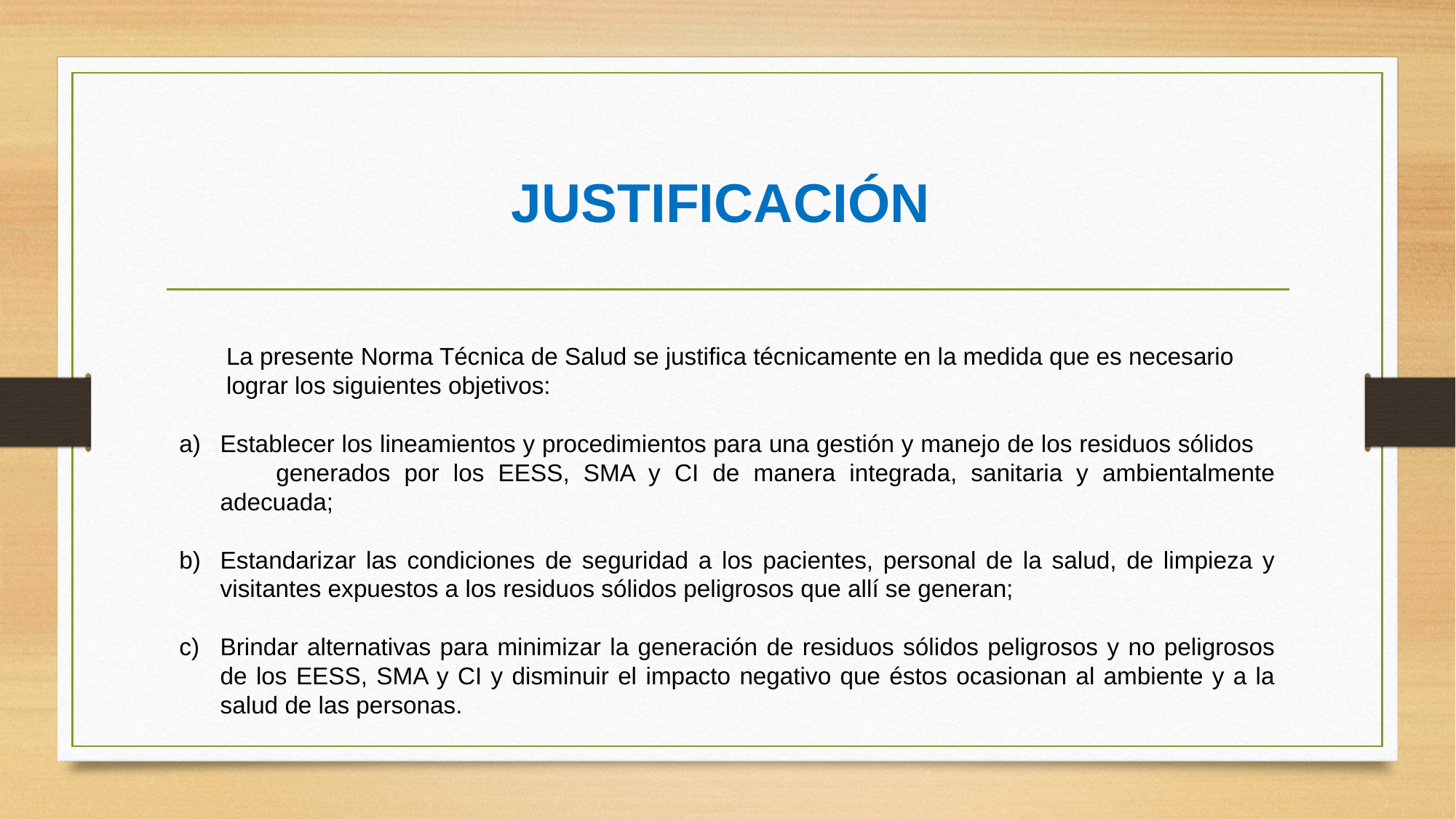

JUSTIFICACIÓN

       La presente Norma Técnica de Salud se justifica técnicamente en la medida que es necesario
       lograr los siguientes objetivos:

Establecer los lineamientos y procedimientos para una gestión y manejo de los residuos sólidos        generados por los EESS, SMA y CI de manera integrada, sanitaria y ambientalmente adecuada;

Estandarizar las condiciones de seguridad a los pacientes, personal de la salud, de limpieza y visitantes expuestos a los residuos sólidos peligrosos que allí se generan;

Brindar alternativas para minimizar la generación de residuos sólidos peligrosos y no peligrosos de los EESS, SMA y CI y disminuir el impacto negativo que éstos ocasionan al ambiente y a la salud de las personas.